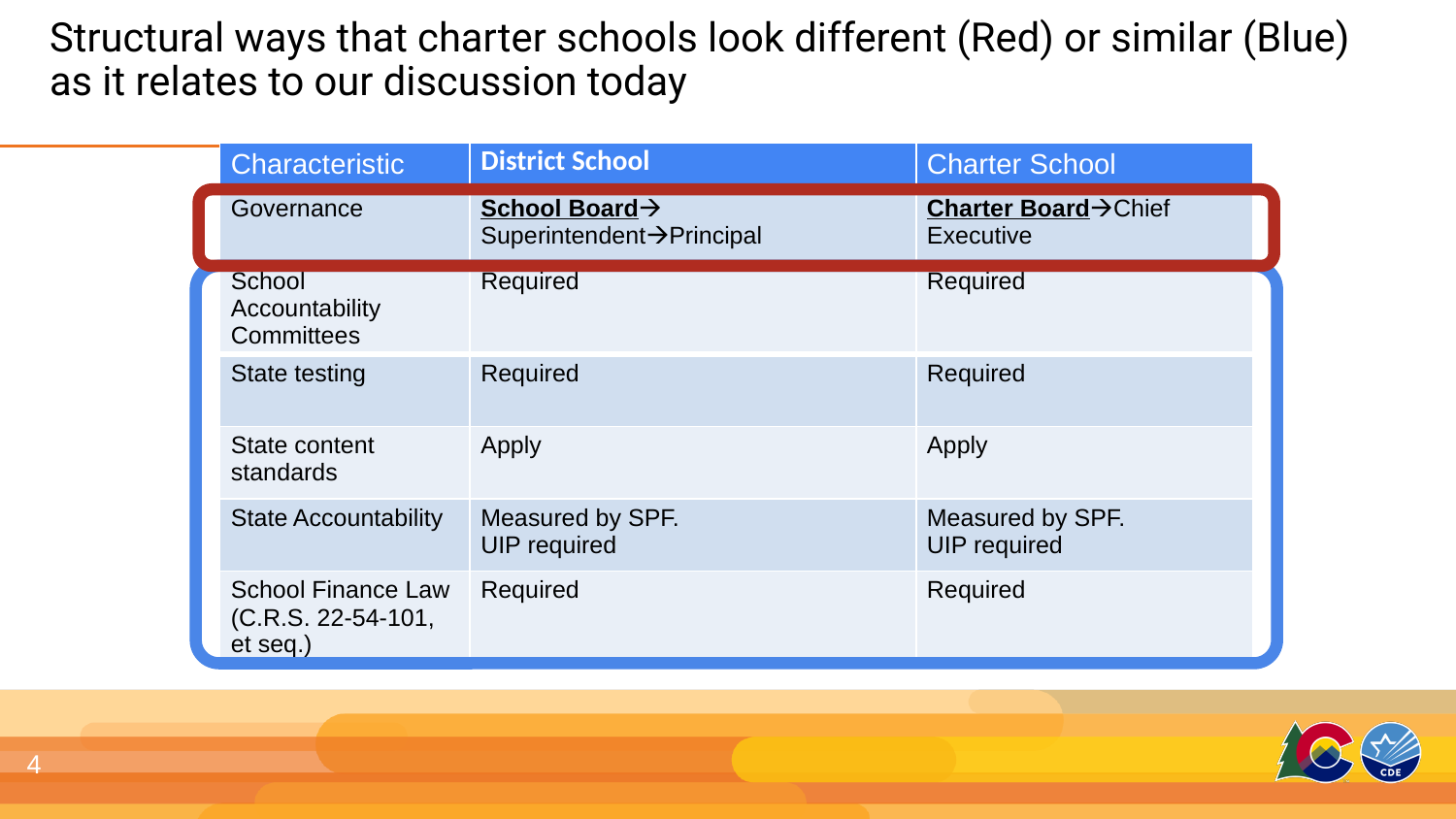

# Structural ways that charter schools look different (Red) or similar (Blue) as it relates to our discussion today
| Characteristic | District School | Charter School |
| --- | --- | --- |
| Governance | School Board🡪 Superintendent🡪Principal | Charter Board🡪Chief Executive |
| School Accountability Committees | Required | Required |
| State testing | Required | Required |
| State content standards | Apply | Apply |
| State Accountability | Measured by SPF. UIP required | Measured by SPF. UIP required |
| School Finance Law (C.R.S. 22-54-101, et seq.) | Required | Required |